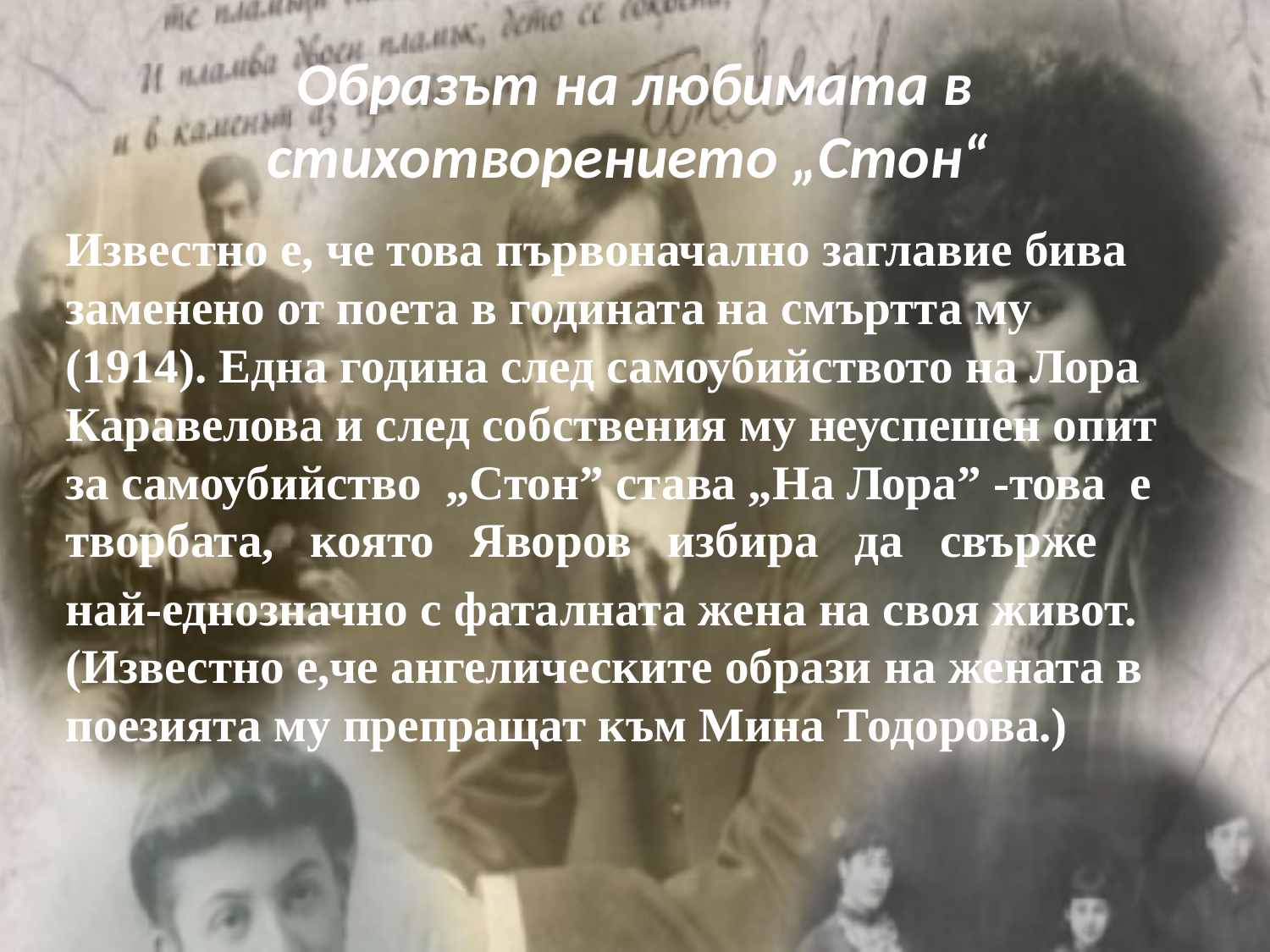

# Образът на любимата в стихотворението „Стон“
Известно е, че това първоначално заглавие бива заменено от поета в годината на смъртта му (1914). Една година след самоубийството на Лора Каравелова и след собствения му неуспешен опит за самоубийство  „Стон” става „На Лора” -това  е творбата,   която   Яворов   избира   да   свърже
най-еднозначно с фаталната жена на своя живот. (Известно е,че ангелическите образи на жената в поезията му препращат към Мина Тодорова.)